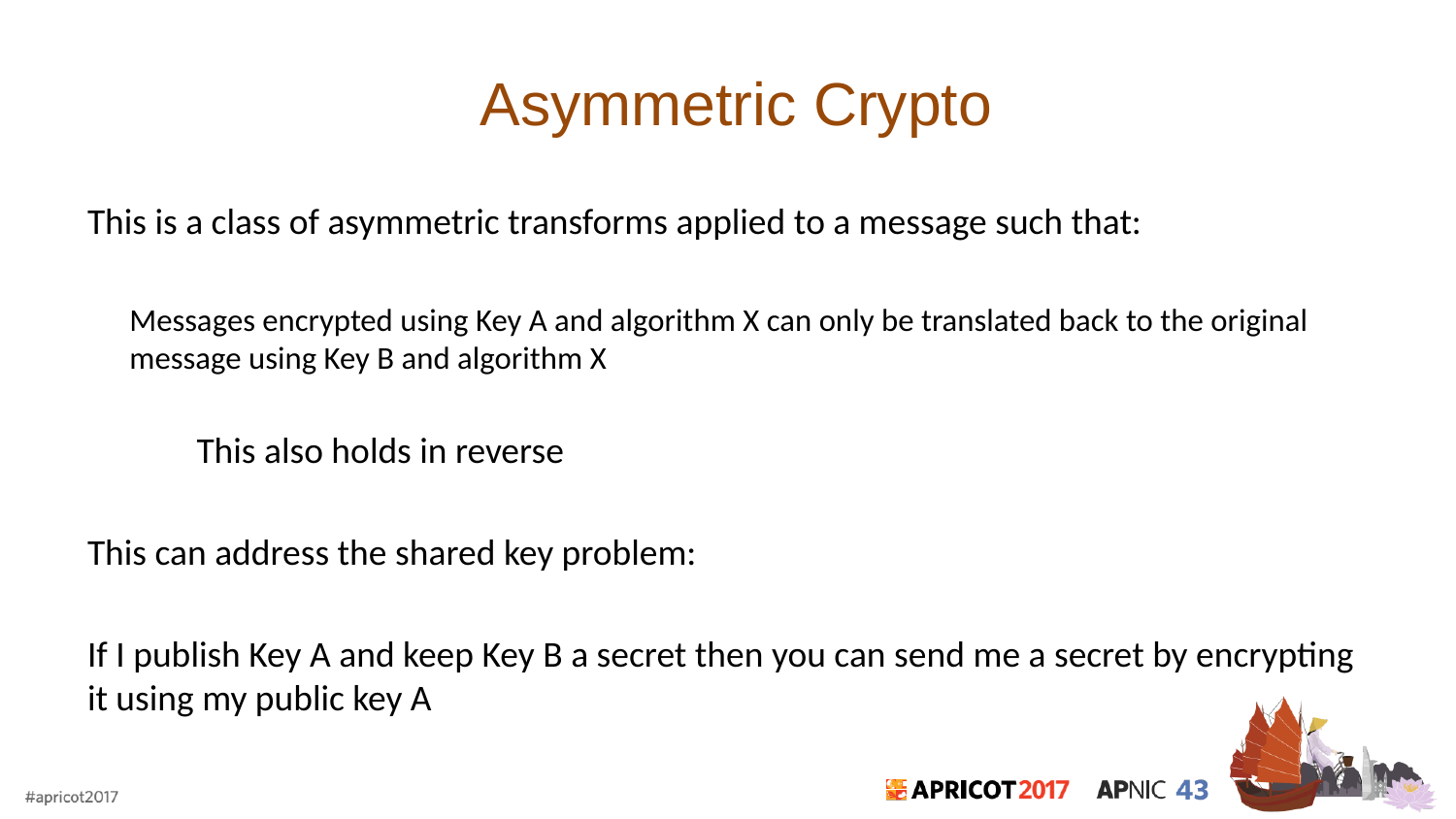

# Asymmetric Crypto
This is a class of asymmetric transforms applied to a message such that:

Messages encrypted using Key A and algorithm X can only be translated back to the original message using Key B and algorithm X

	This also holds in reverse

This can address the shared key problem:

If I publish Key A and keep Key B a secret then you can send me a secret by encrypting it using my public key A